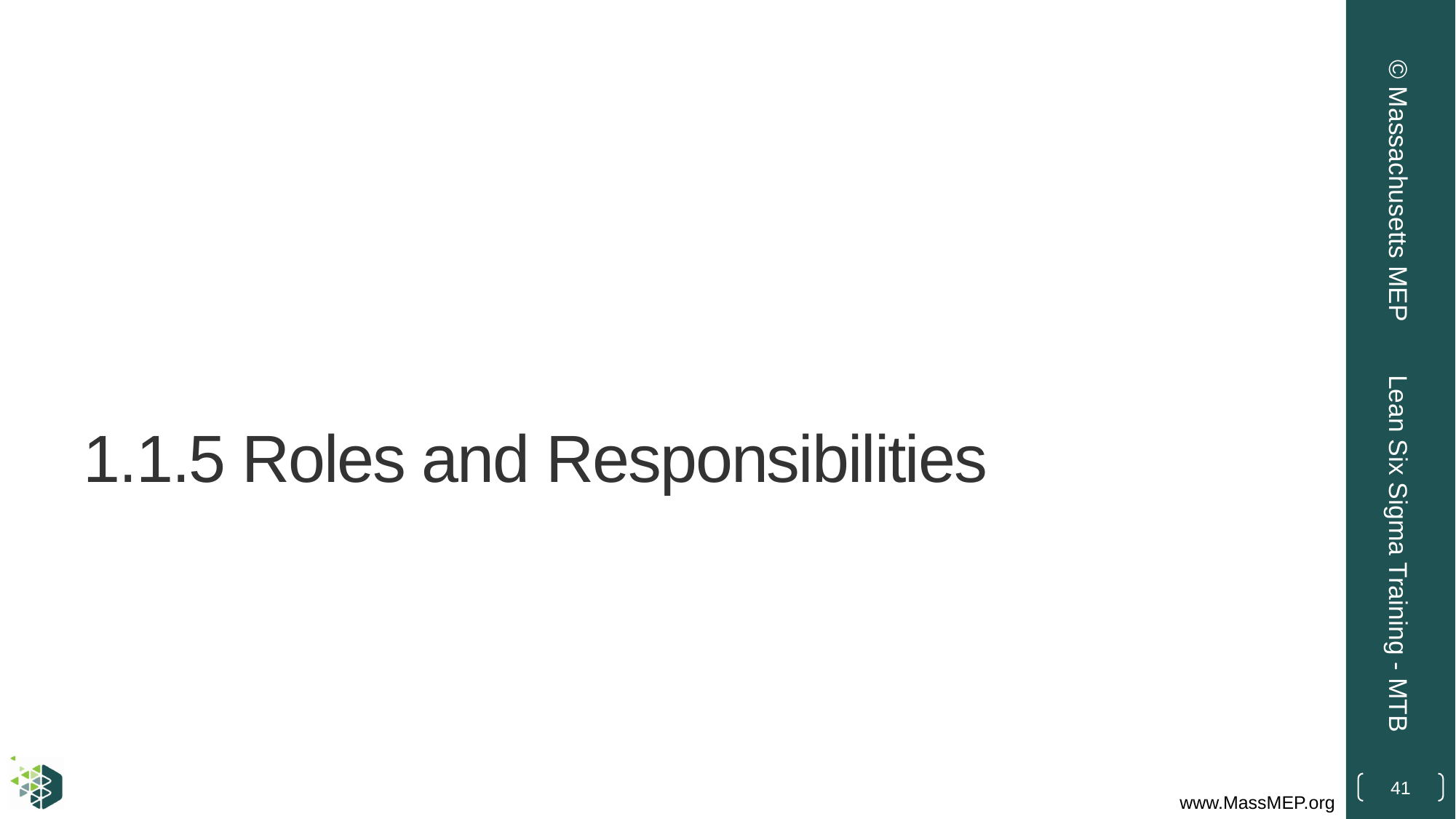

© Massachusetts MEP
# 1.1.5 Roles and Responsibilities
Lean Six Sigma Training - MTB
41